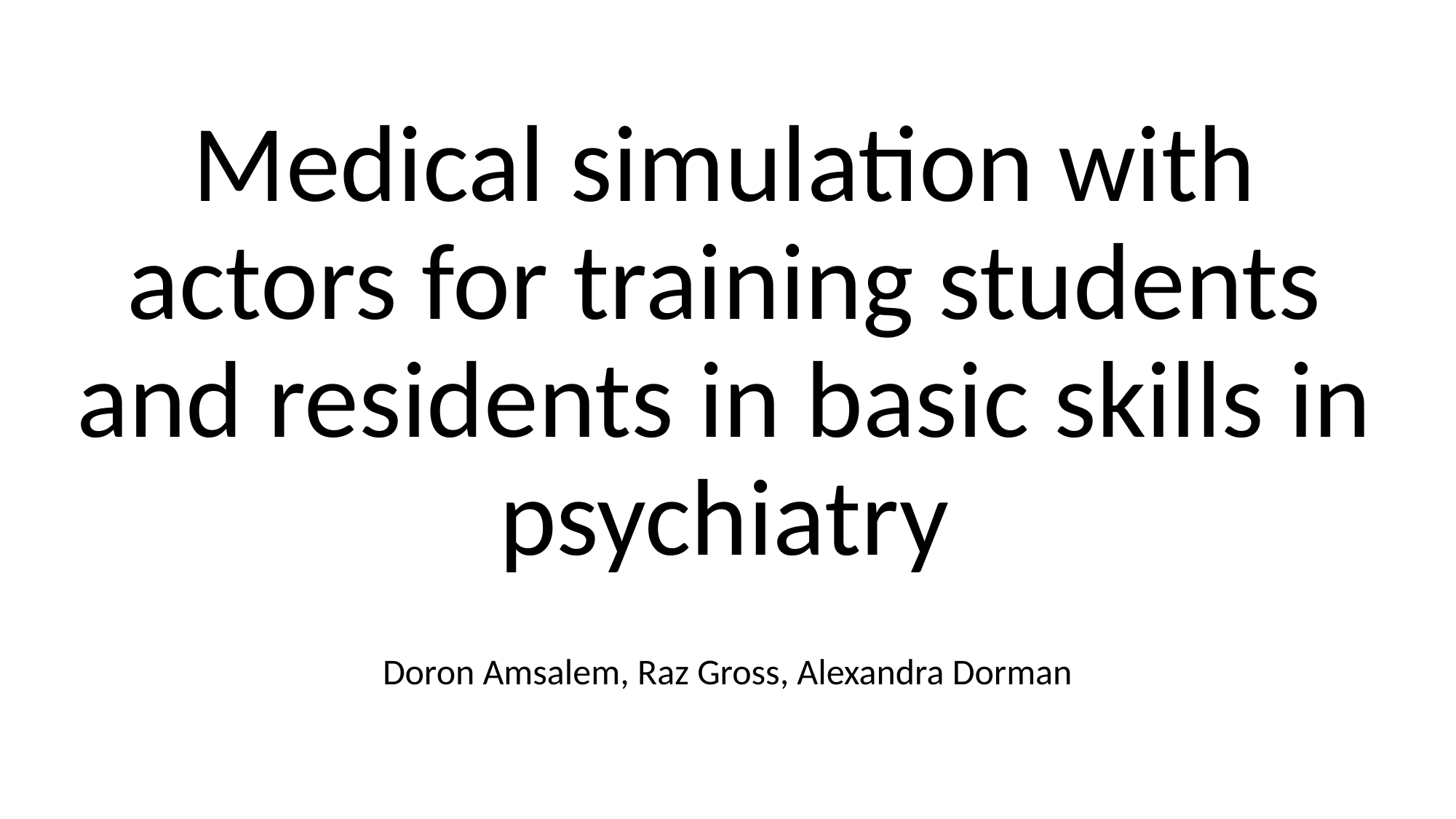

# Medical simulation with actors for training students and residents in basic skills in psychiatry
Doron Amsalem, Raz Gross, Alexandra Dorman